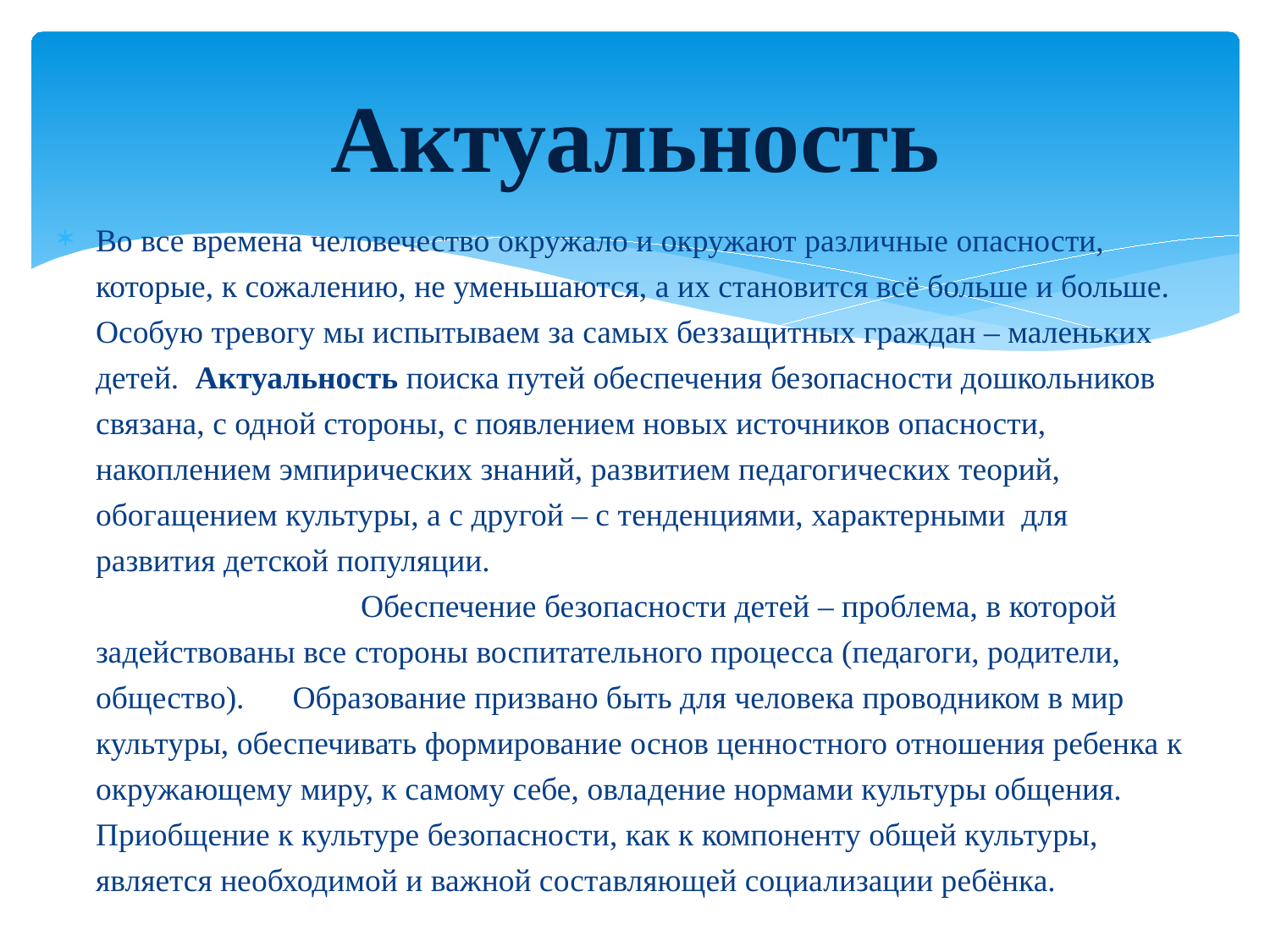

# Актуальность
Во все времена человечество окружало и окружают различные опасности, которые, к сожалению, не уменьшаются, а их становится всё больше и больше. Особую тревогу мы испытываем за самых беззащитных граждан – маленьких детей.  Актуальность поиска путей обеспечения безопасности дошкольников связана, с одной стороны, с появлением новых источников опасности, накоплением эмпирических знаний, развитием педагогических теорий, обогащением культуры, а с другой – с тенденциями, характерными  для развития детской популяции.                                                                                                                         Обеспечение безопасности детей – проблема, в которой задействованы все стороны воспитательного процесса (педагоги, родители, общество).      Образование призвано быть для человека проводником в мир культуры, обеспечивать формирование основ ценностного отношения ребенка к окружающему миру, к самому себе, овладение нормами культуры общения. Приобщение к культуре безопасности, как к компоненту общей культуры, является необходимой и важной составляющей социализации ребёнка.